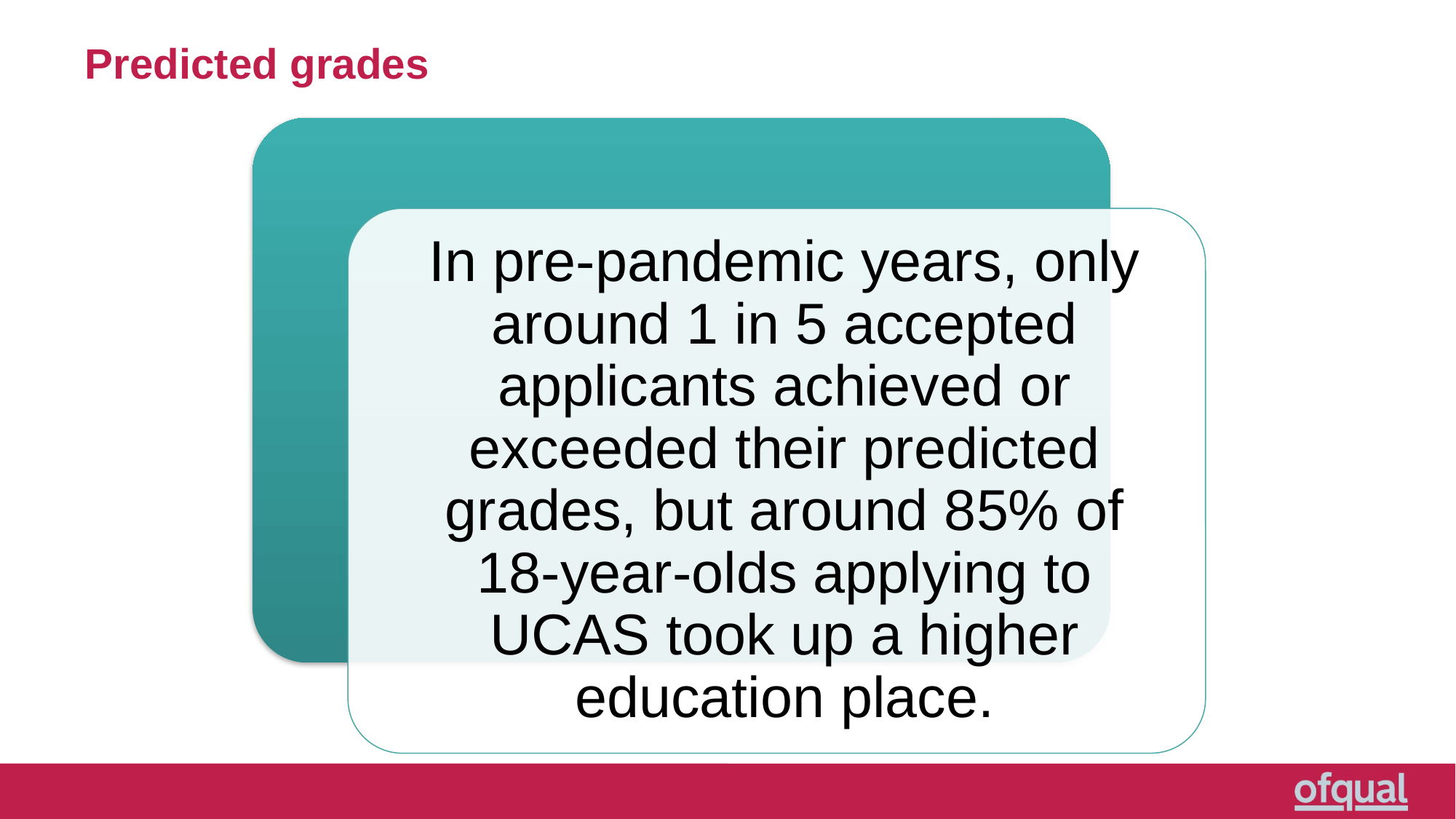

# Predicted grades
In pre-pandemic years, only around 1 in 5 accepted applicants achieved or exceeded their predicted grades, but around 85% of 18-year-olds applying to UCAS took up a higher education place.